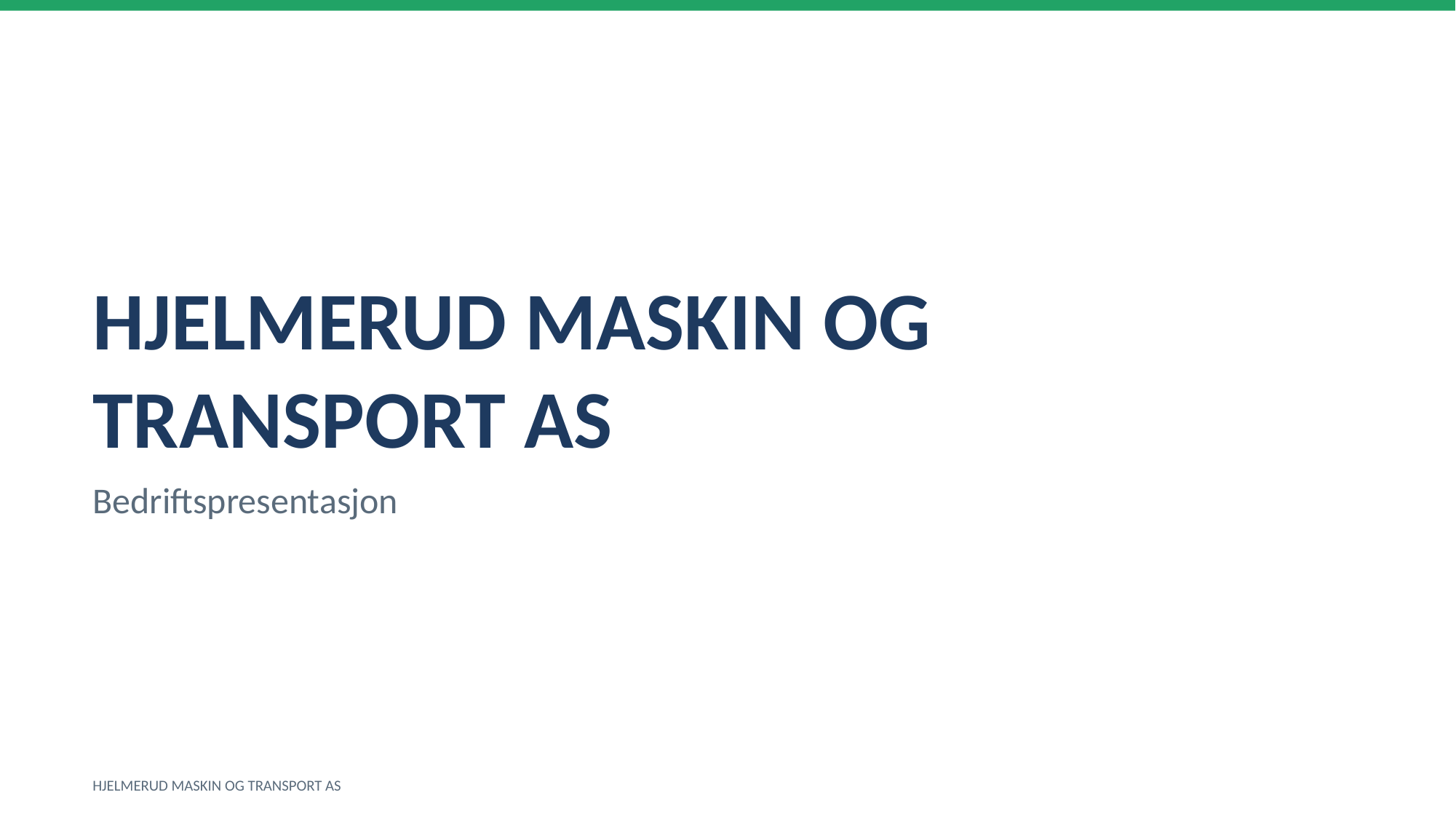

HJELMERUD MASKIN OG TRANSPORT AS
Bedriftspresentasjon
HJELMERUD MASKIN OG TRANSPORT AS